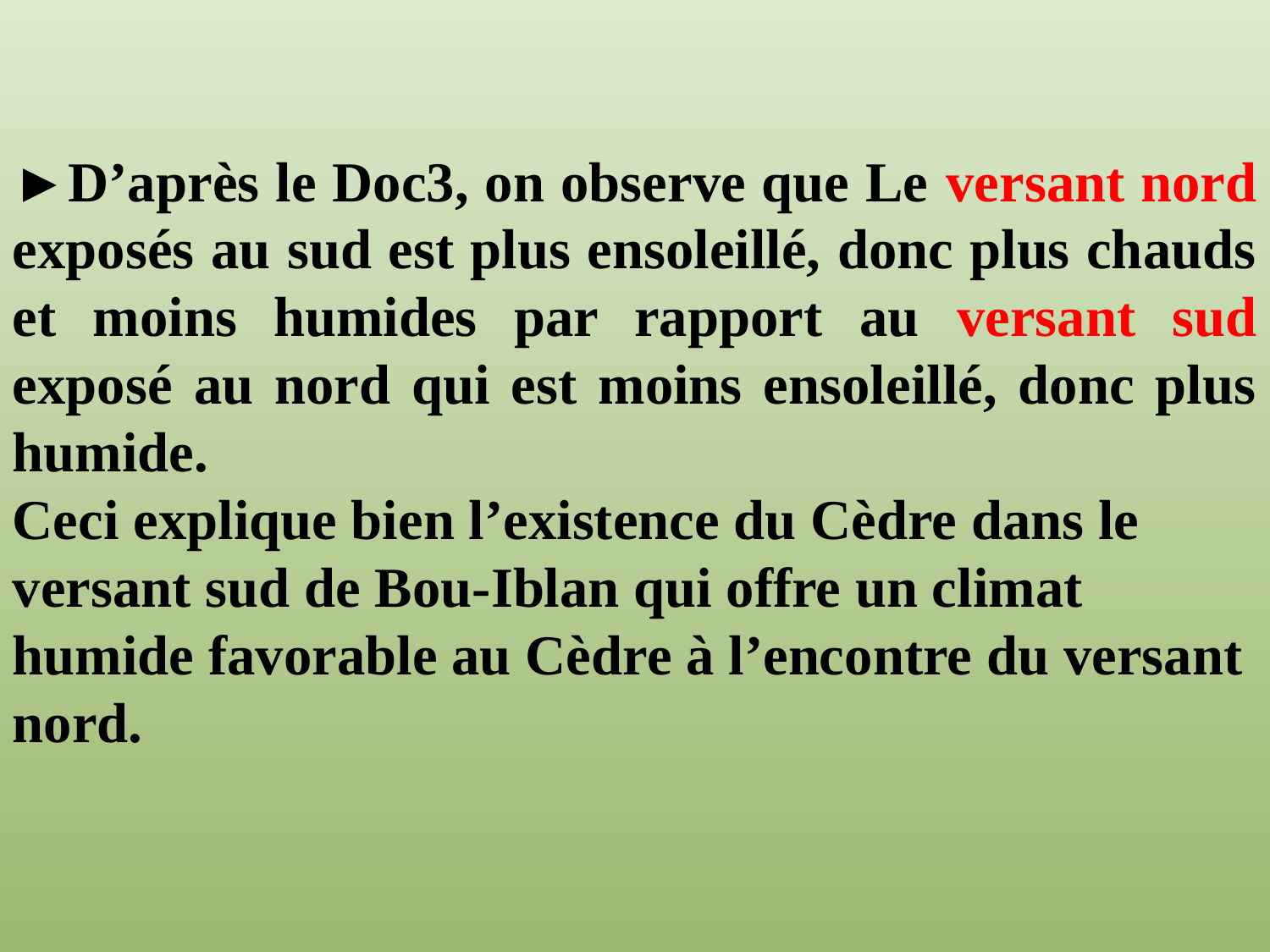

►D’après le Doc3, on observe que Le versant nord exposés au sud est plus ensoleillé, donc plus chauds et moins humides par rapport au versant sud exposé au nord qui est moins ensoleillé, donc plus humide.
Ceci explique bien l’existence du Cèdre dans le versant sud de Bou-Iblan qui offre un climat humide favorable au Cèdre à l’encontre du versant nord.